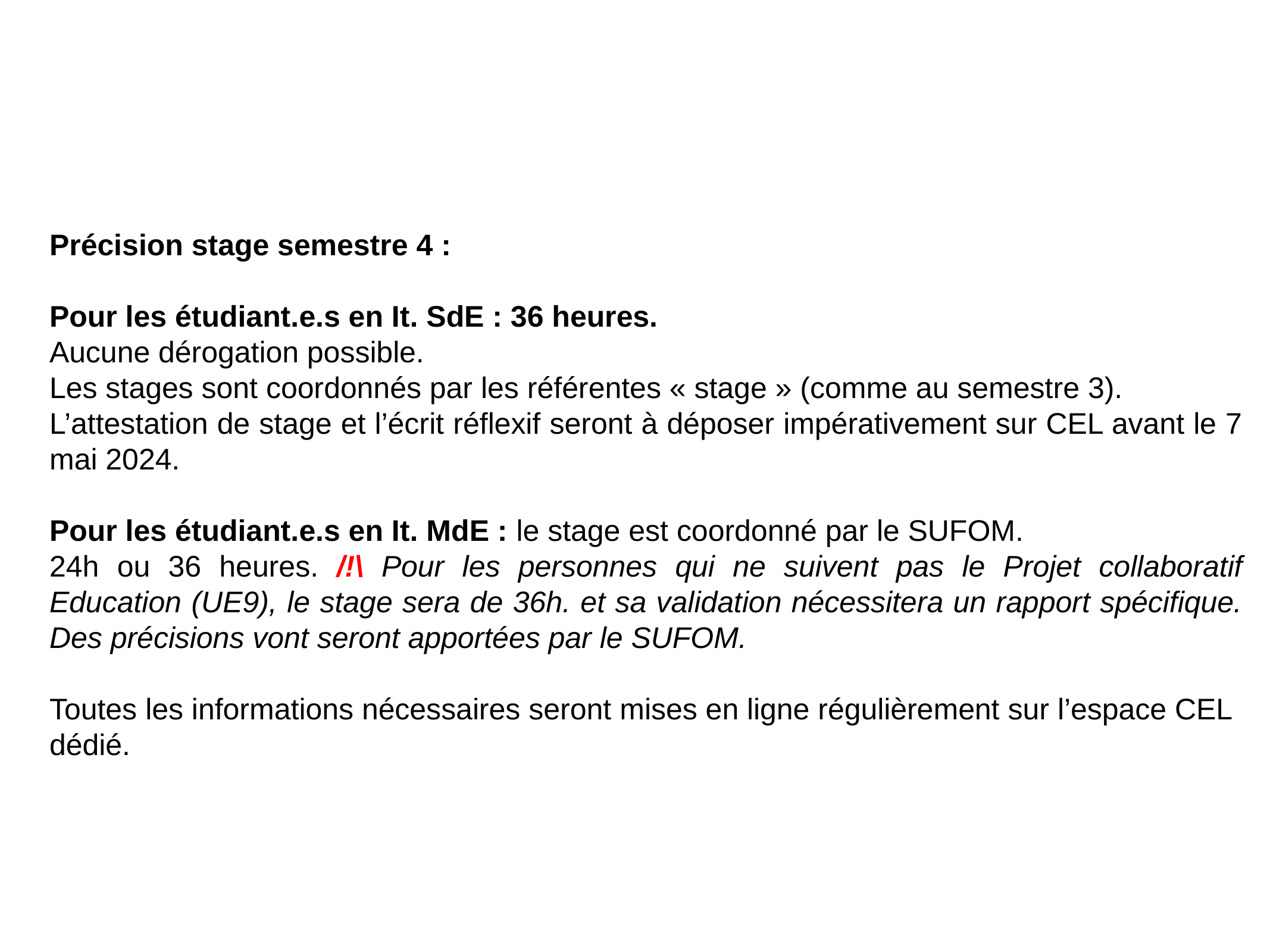

Précision stage semestre 4 :

Pour les étudiant.e.s en It. SdE : 36 heures.
Aucune dérogation possible.
Les stages sont coordonnés par les référentes « stage » (comme au semestre 3).
L’attestation de stage et l’écrit réflexif seront à déposer impérativement sur CEL avant le 7 mai 2024.

Pour les étudiant.e.s en It. MdE : le stage est coordonné par le SUFOM.
24h ou 36 heures. /!\ Pour les personnes qui ne suivent pas le Projet collaboratif Education (UE9), le stage sera de 36h. et sa validation nécessitera un rapport spécifique. Des précisions vont seront apportées par le SUFOM.

Toutes les informations nécessaires seront mises en ligne régulièrement sur l’espace CEL dédié.